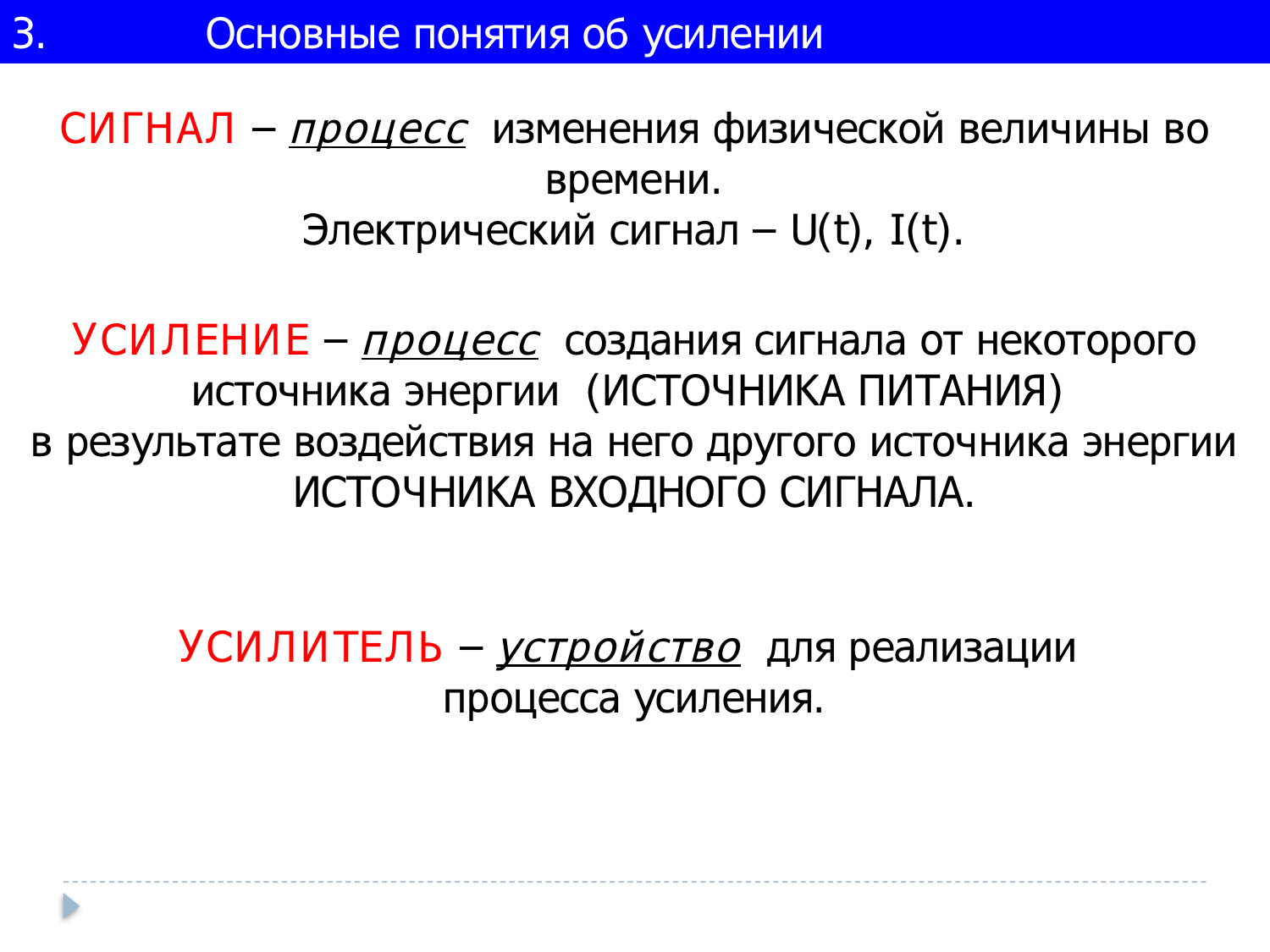

3.            Основные понятия об усилении
СИГНАЛ – процесс  изменения физической величины во времени.
Электрический сигнал – U(t), I(t).
УСИЛЕНИЕ – процесс  создания сигнала от некоторого источника энергии  (ИСТОЧНИКА ПИТАНИЯ)
в результате воздействия на него другого источника энергии ИСТОЧНИКА ВХОДНОГО СИГНАЛА.
УСИЛИТЕЛЬ – устройство  для реализации
процесса усиления.